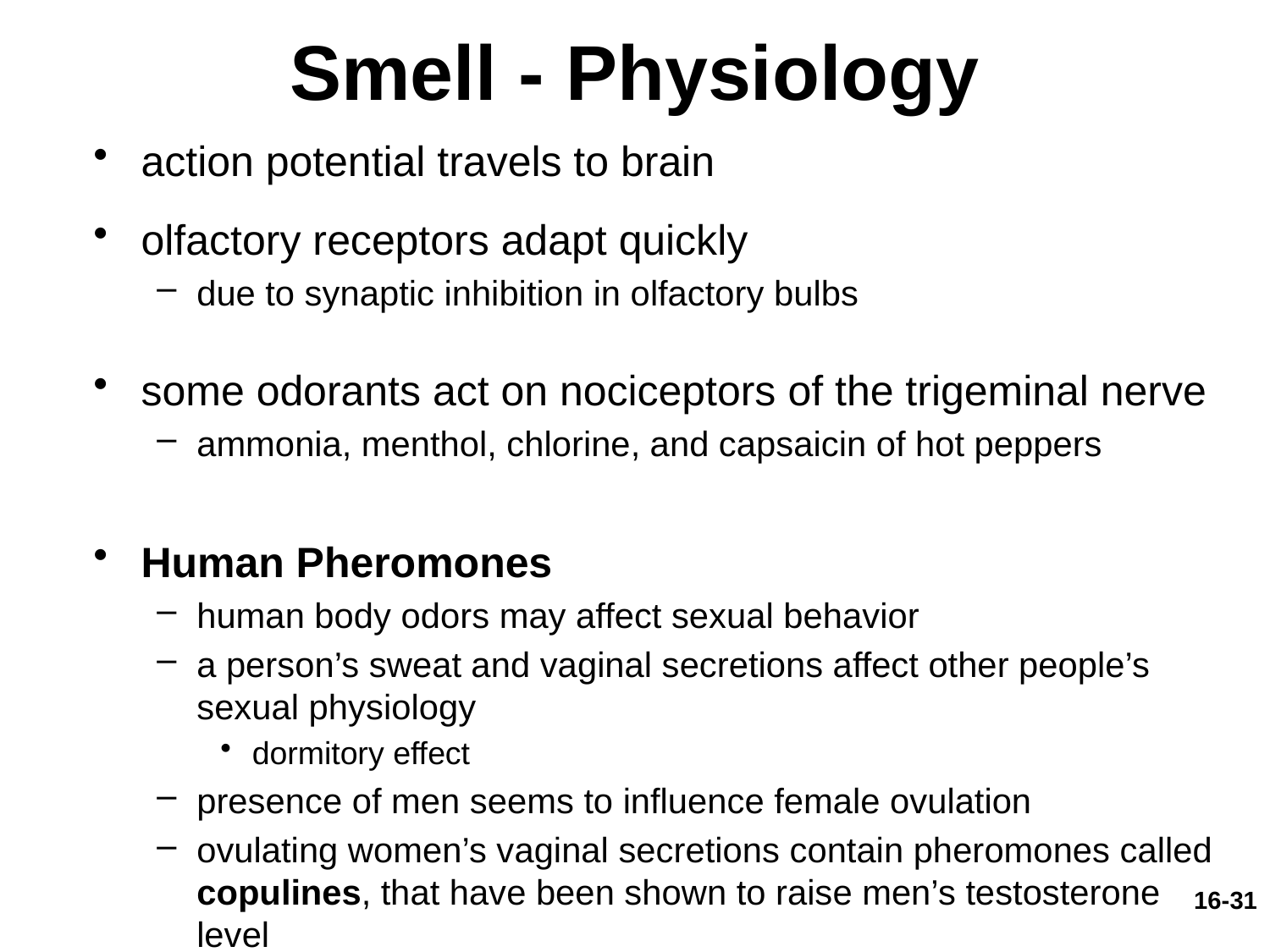

# Smell - Physiology
action potential travels to brain

olfactory receptors adapt quickly
due to synaptic inhibition in olfactory bulbs

some odorants act on nociceptors of the trigeminal nerve
ammonia, menthol, chlorine, and capsaicin of hot peppers

Human Pheromones
human body odors may affect sexual behavior
a person’s sweat and vaginal secretions affect other people’s sexual physiology
dormitory effect
presence of men seems to influence female ovulation
ovulating women’s vaginal secretions contain pheromones called copulines, that have been shown to raise men’s testosterone level
16-31